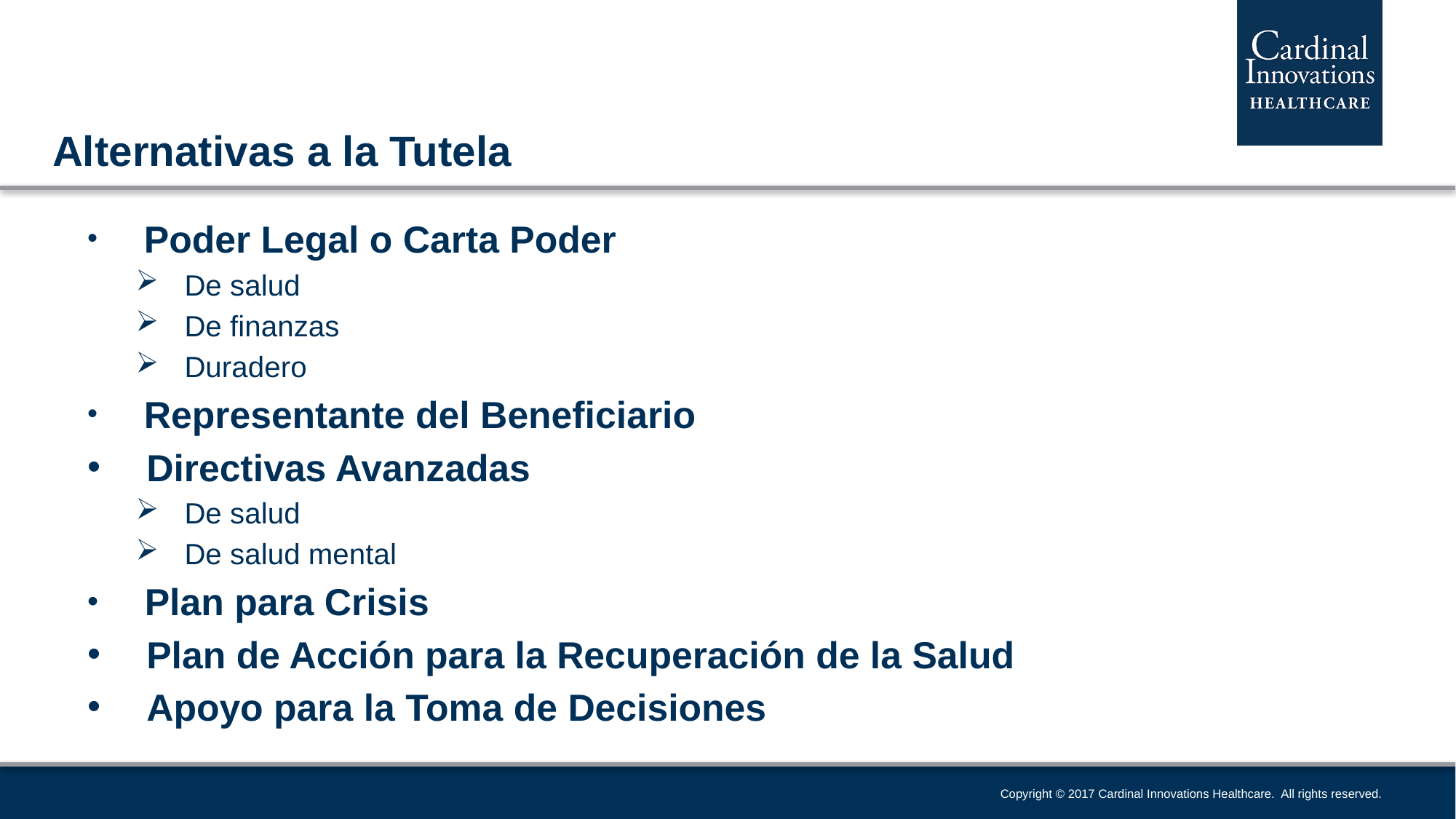

# Alternativas a la Tutela
 Poder Legal o Carta Poder
De salud
De finanzas
Duradero
 Representante del Beneficiario
 Directivas Avanzadas
De salud
De salud mental
 Plan para Crisis
 Plan de Acción para la Recuperación de la Salud
 Apoyo para la Toma de Decisiones